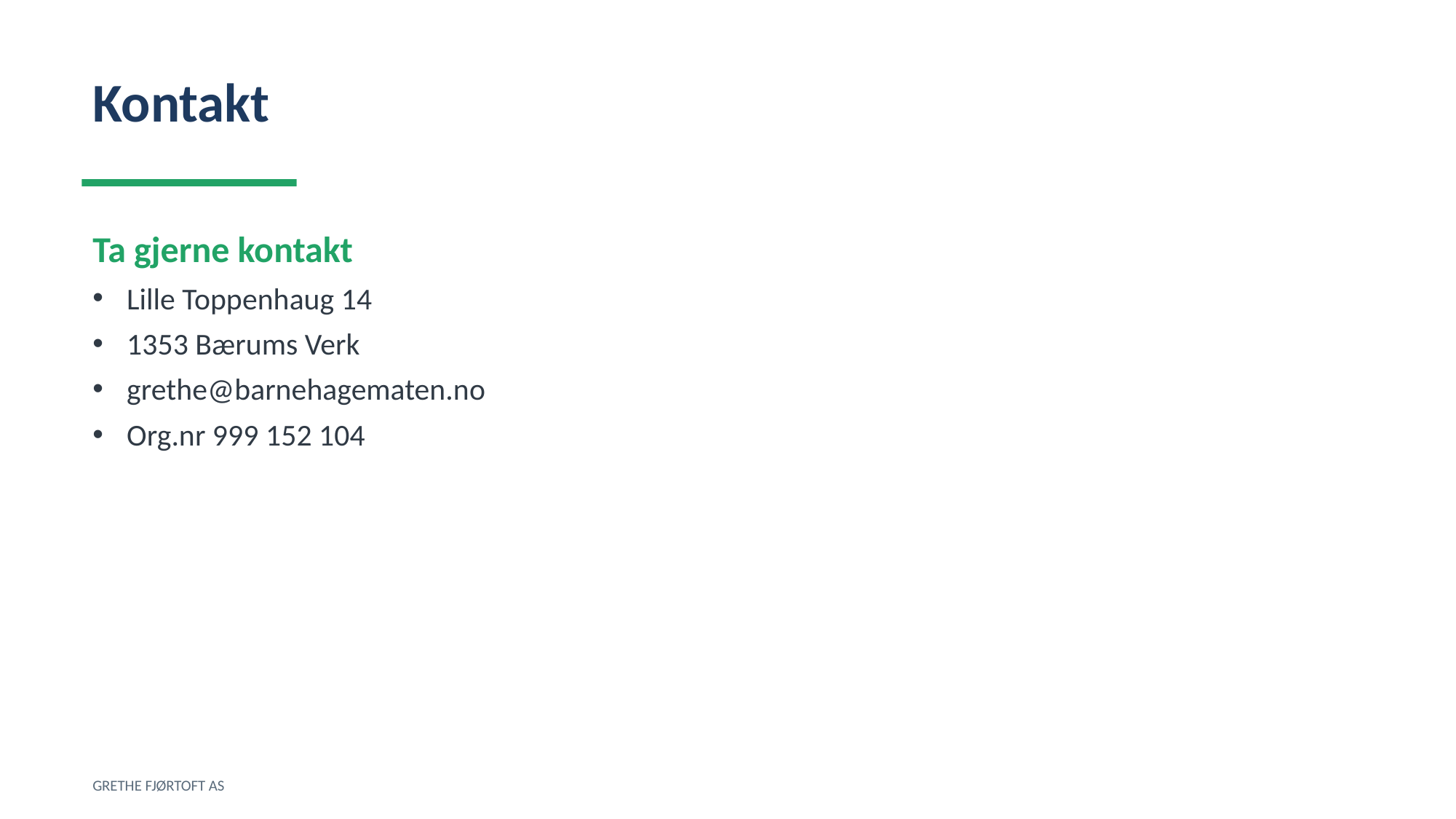

Kontakt

Ta gjerne kontakt
Lille Toppenhaug 14
1353 Bærums Verk
grethe@barnehagematen.no
Org.nr 999 152 104
GRETHE FJØRTOFT AS